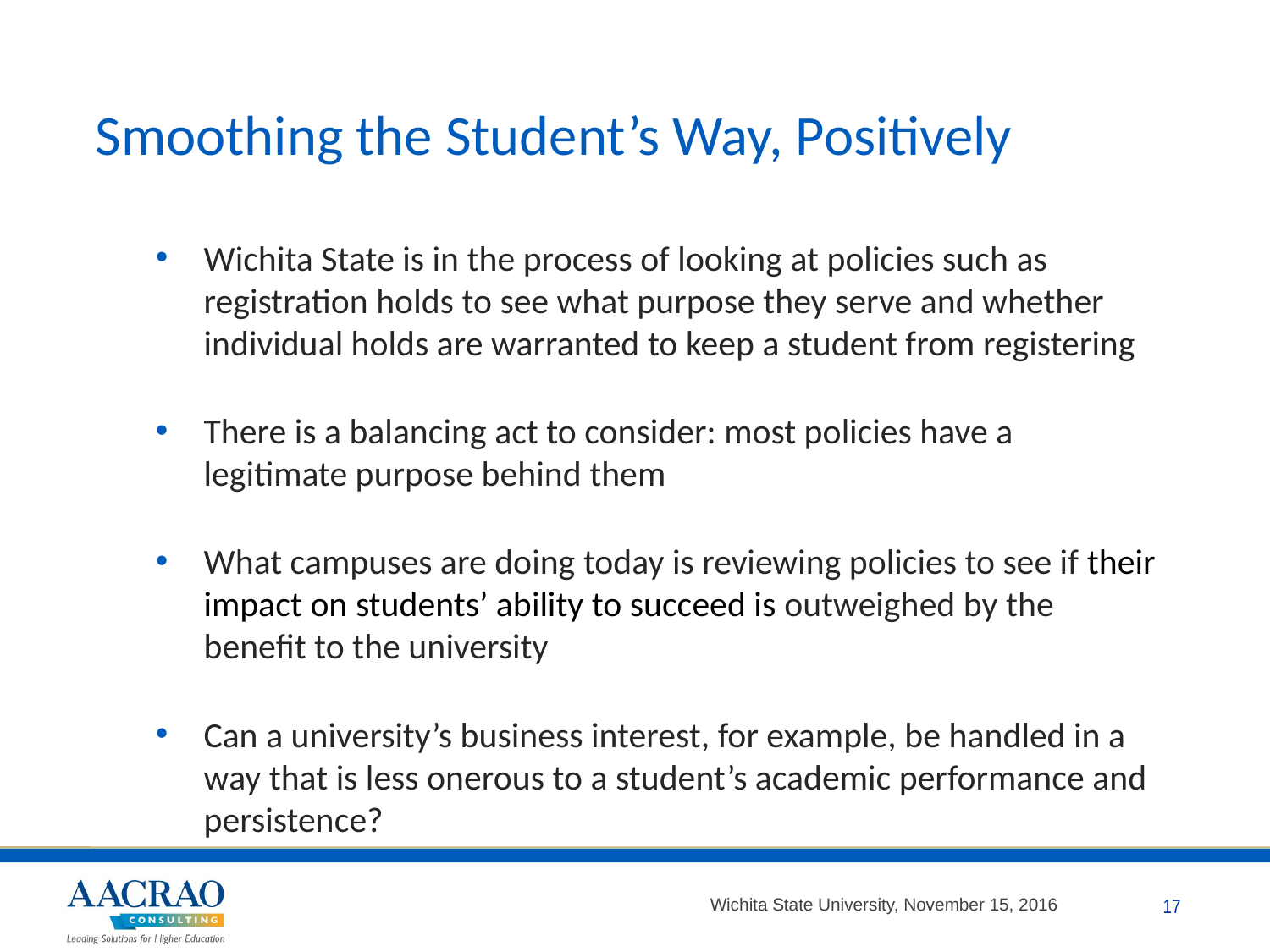

# Smoothing the Student’s Way, Positively
Wichita State is in the process of looking at policies such as registration holds to see what purpose they serve and whether individual holds are warranted to keep a student from registering
There is a balancing act to consider: most policies have a legitimate purpose behind them
What campuses are doing today is reviewing policies to see if their impact on students’ ability to succeed is outweighed by the benefit to the university
Can a university’s business interest, for example, be handled in a way that is less onerous to a student’s academic performance and persistence?